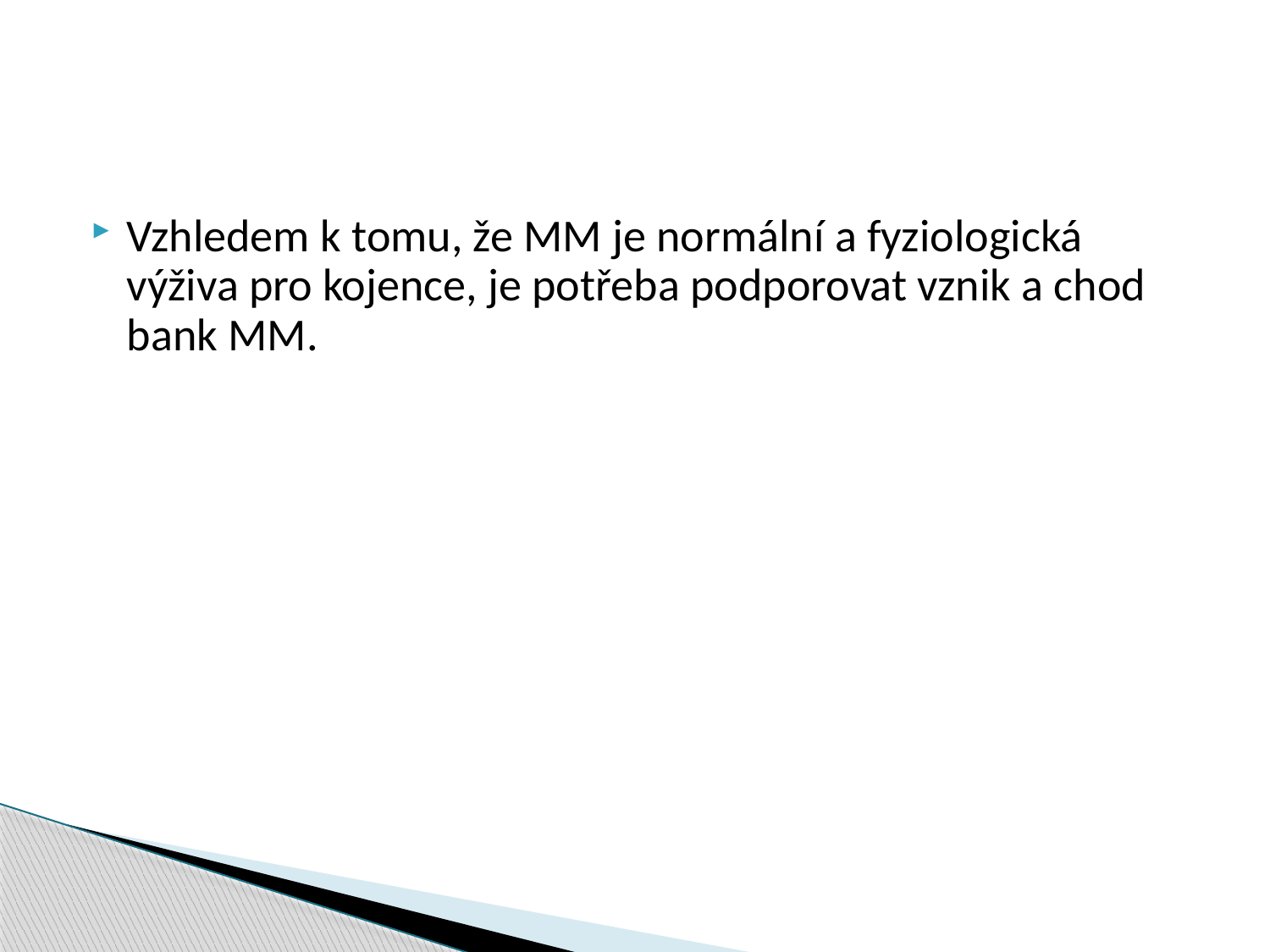

Vzhledem k tomu, že MM je normální a fyziologická výživa pro kojence, je potřeba podporovat vznik a chod bank MM.